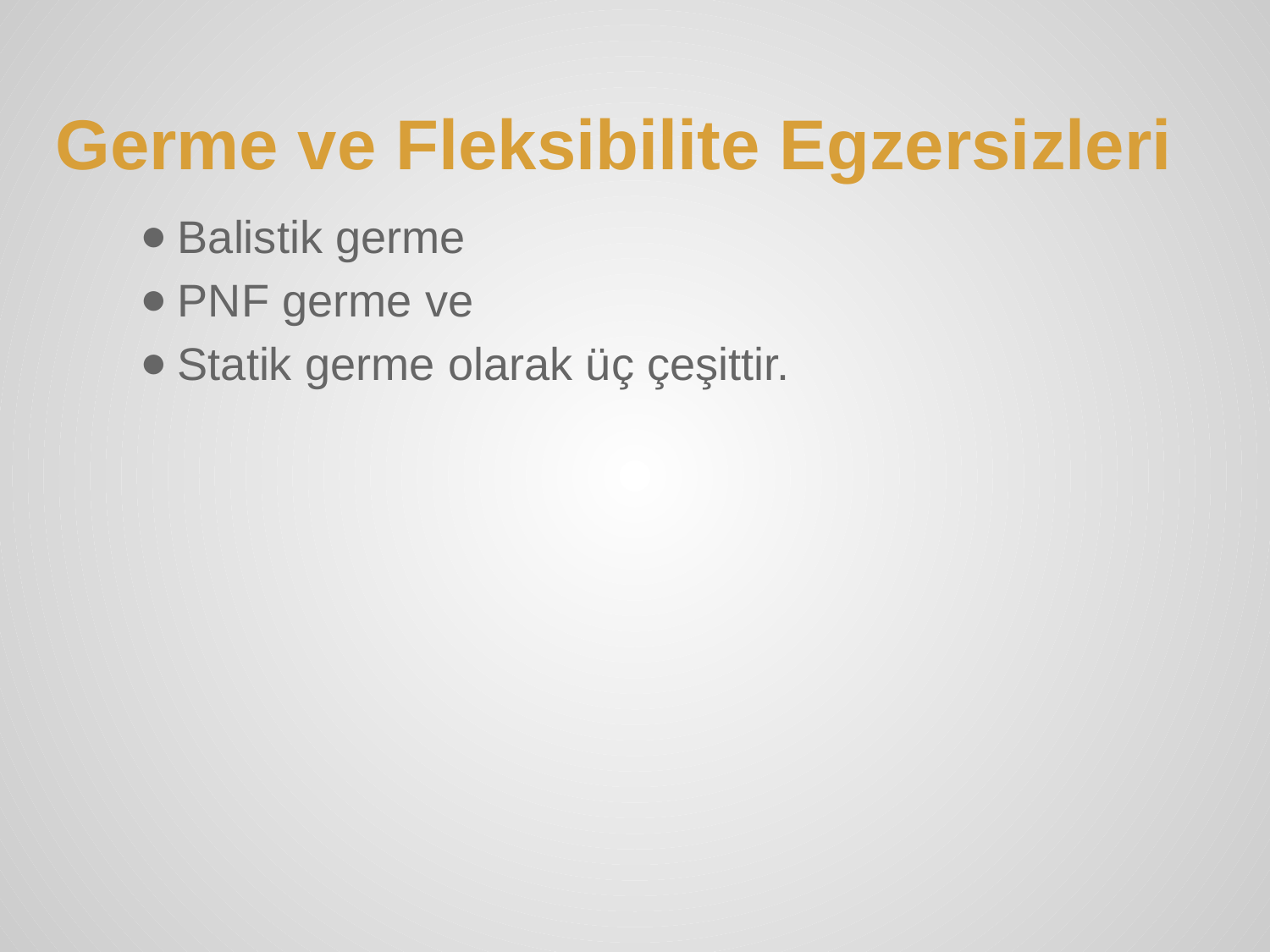

# Germe ve Fleksibilite Egzersizleri
Balistik germe
PNF germe ve
Statik germe olarak üç çeşittir.